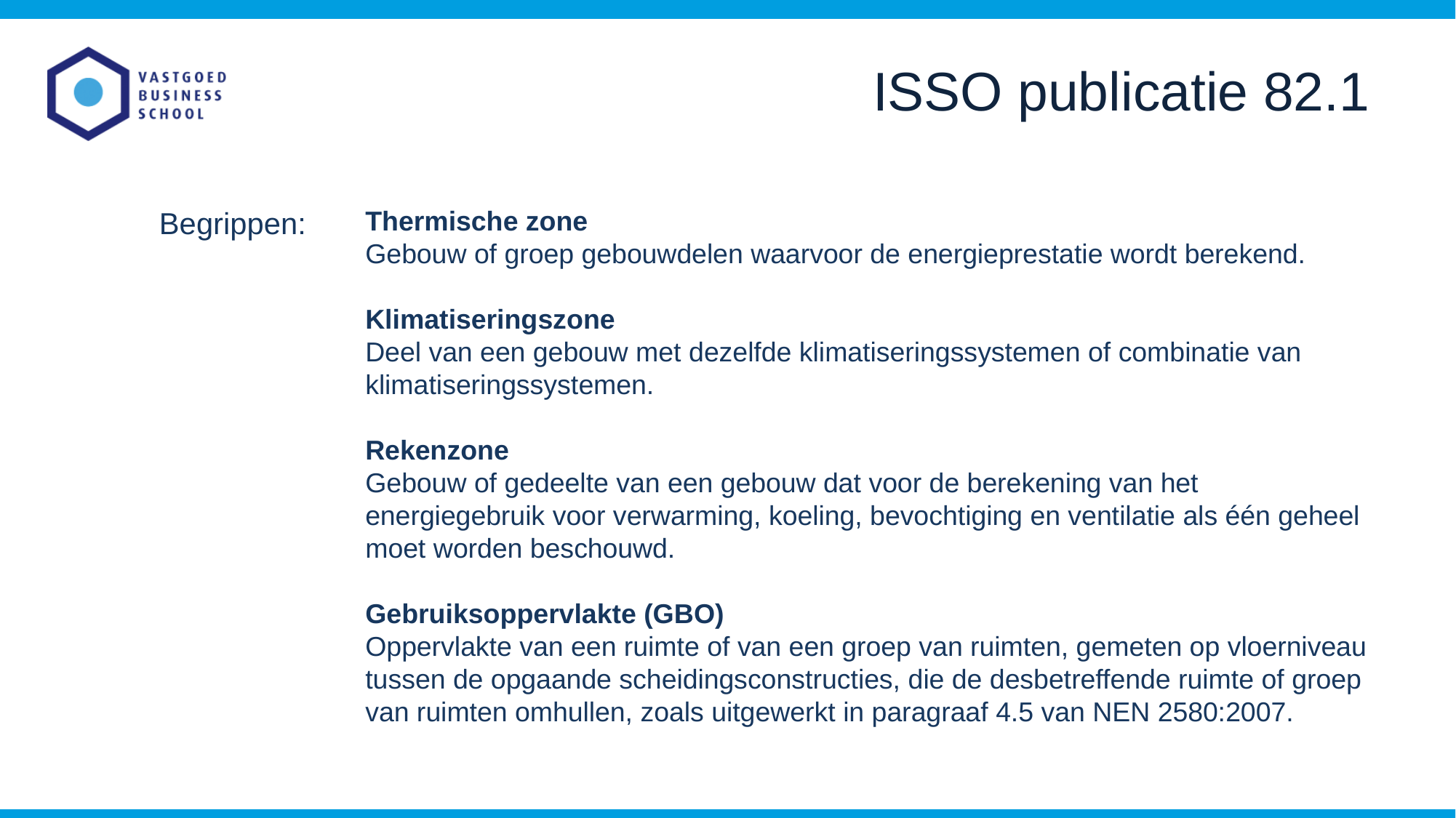

ISSO publicatie 82.1
Begrippen:
Thermische zone
Gebouw of groep gebouwdelen waarvoor de energieprestatie wordt berekend.

Klimatiseringszone
Deel van een gebouw met dezelfde klimatiseringssystemen of combinatie van klimatiseringssystemen.

Rekenzone
Gebouw of gedeelte van een gebouw dat voor de berekening van het energiegebruik voor verwarming, koeling, bevochtiging en ventilatie als één geheel moet worden beschouwd.

Gebruiksoppervlakte (GBO)
Oppervlakte van een ruimte of van een groep van ruimten, gemeten op vloerniveau tussen de opgaande scheidingsconstructies, die de desbetreffende ruimte of groep van ruimten omhullen, zoals uitgewerkt in paragraaf 4.5 van NEN 2580:2007.